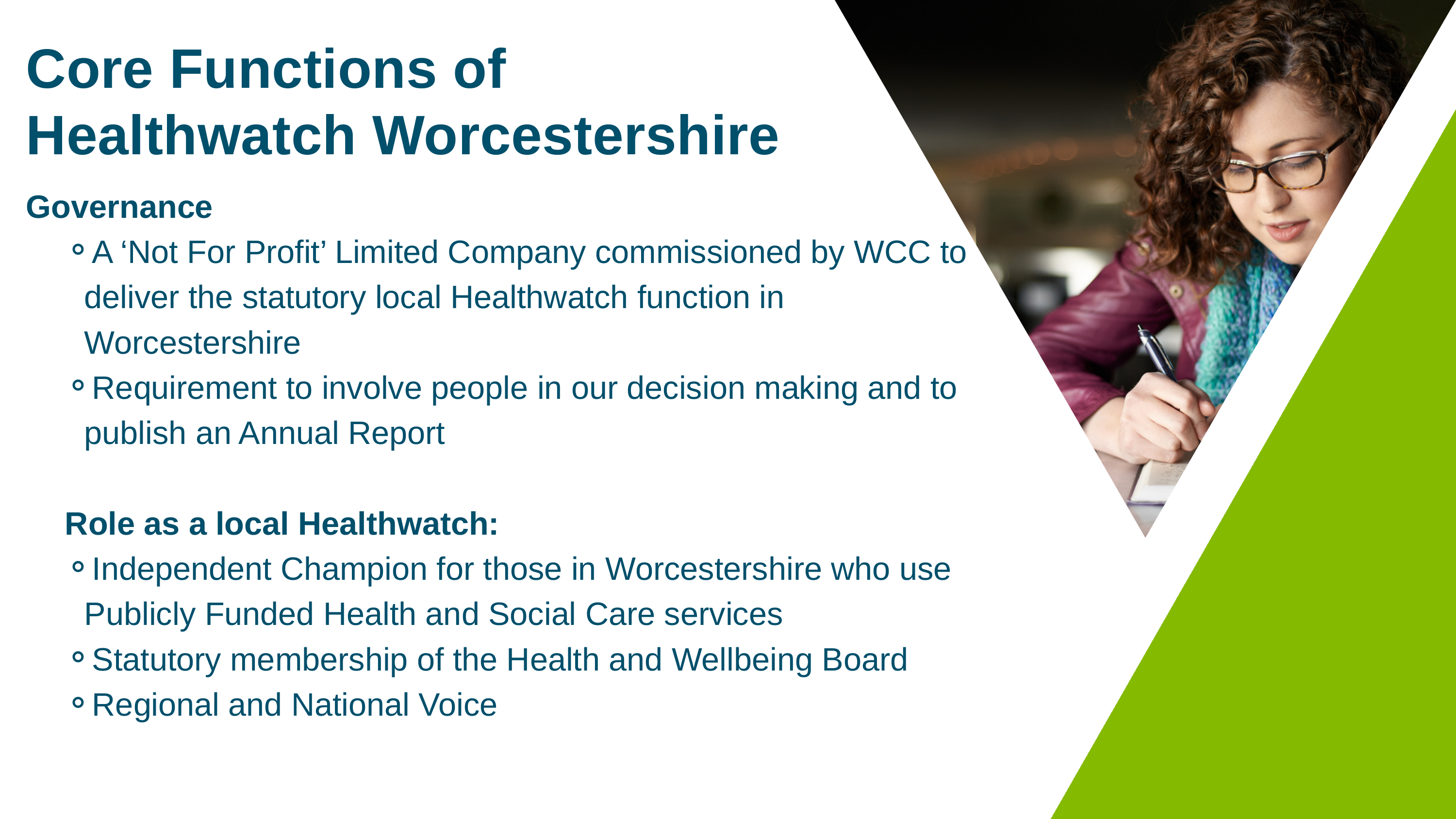

Core Functions of
Healthwatch Worcestershire

Governance
A ‘Not For Profit’ Limited Company commissioned by WCC to deliver the statutory local Healthwatch function in Worcestershire
Requirement to involve people in our decision making and to publish an Annual Report

Role as a local Healthwatch:
Independent Champion for those in Worcestershire who use Publicly Funded Health and Social Care services
Statutory membership of the Health and Wellbeing Board
Regional and National Voice